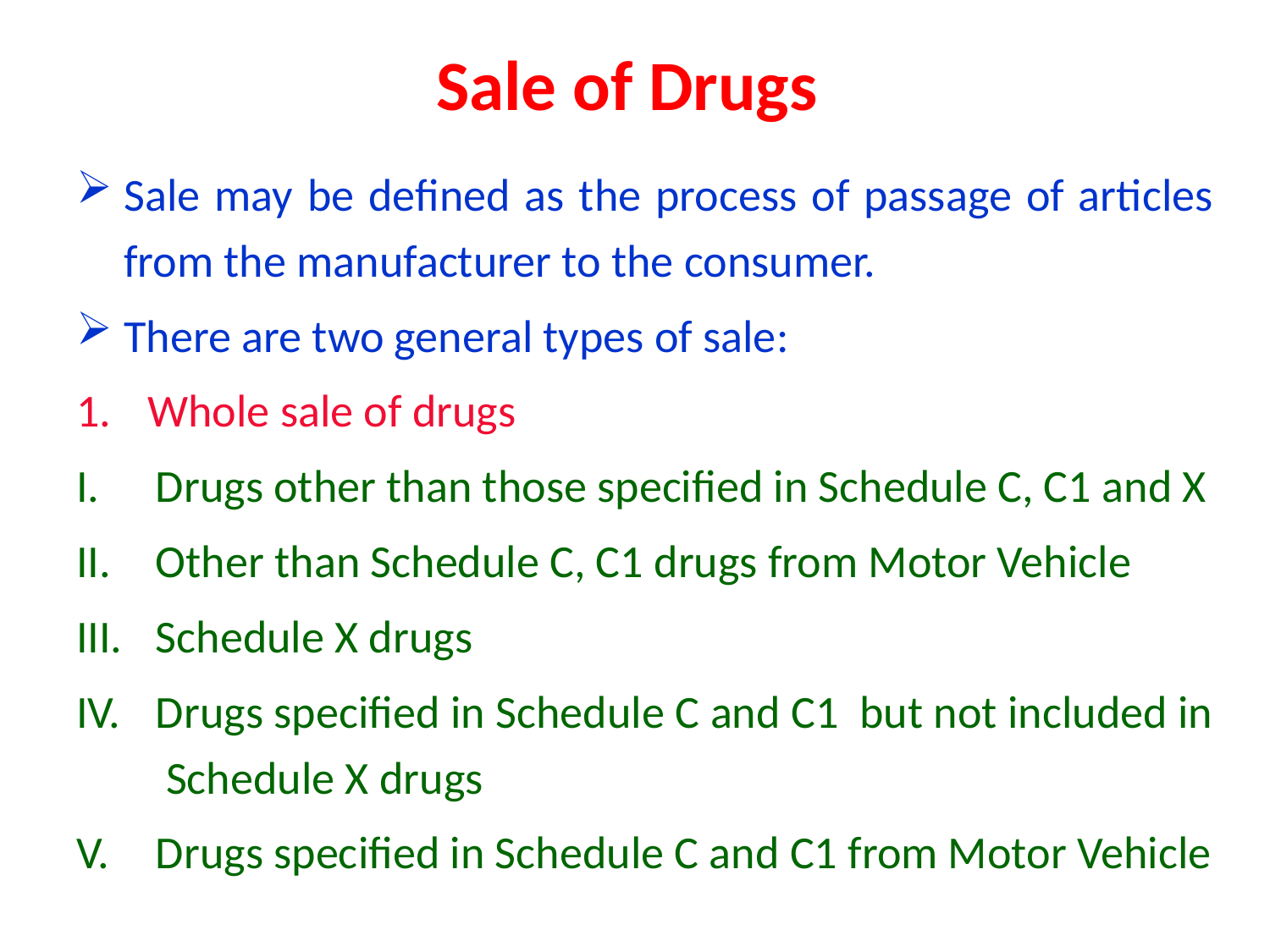

# Sale of Drugs
Sale may be defined as the process of passage of articles from the manufacturer to the consumer.
There are two general types of sale:
Whole sale of drugs
Drugs other than those specified in Schedule C, C1 and X
Other than Schedule C, C1 drugs from Motor Vehicle
Schedule X drugs
Drugs specified in Schedule C and C1  but not included in  Schedule X drugs
Drugs specified in Schedule C and C1 from Motor Vehicle